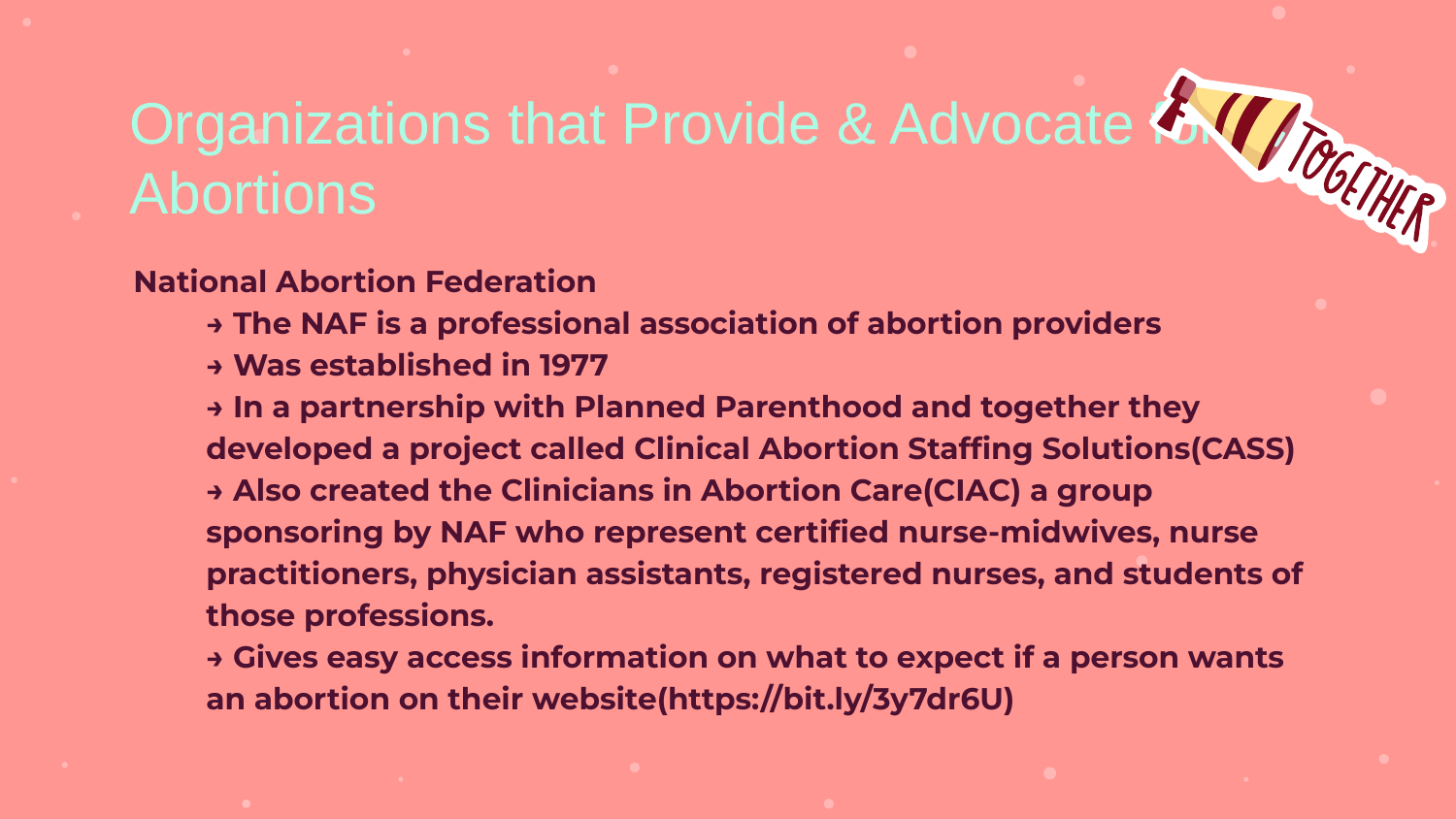

# Organizations that Provide & Advocate for Abortions

National Abortion Federation
→ The NAF is a professional association of abortion providers
→ Was established in 1977
→ In a partnership with Planned Parenthood and together they developed a project called Clinical Abortion Staffing Solutions(CASS)
→ Also created the Clinicians in Abortion Care(CIAC) a group sponsoring by NAF who represent certified nurse-midwives, nurse practitioners, physician assistants, registered nurses, and students of those professions.
→ Gives easy access information on what to expect if a person wants an abortion on their website(https://bit.ly/3y7dr6U)